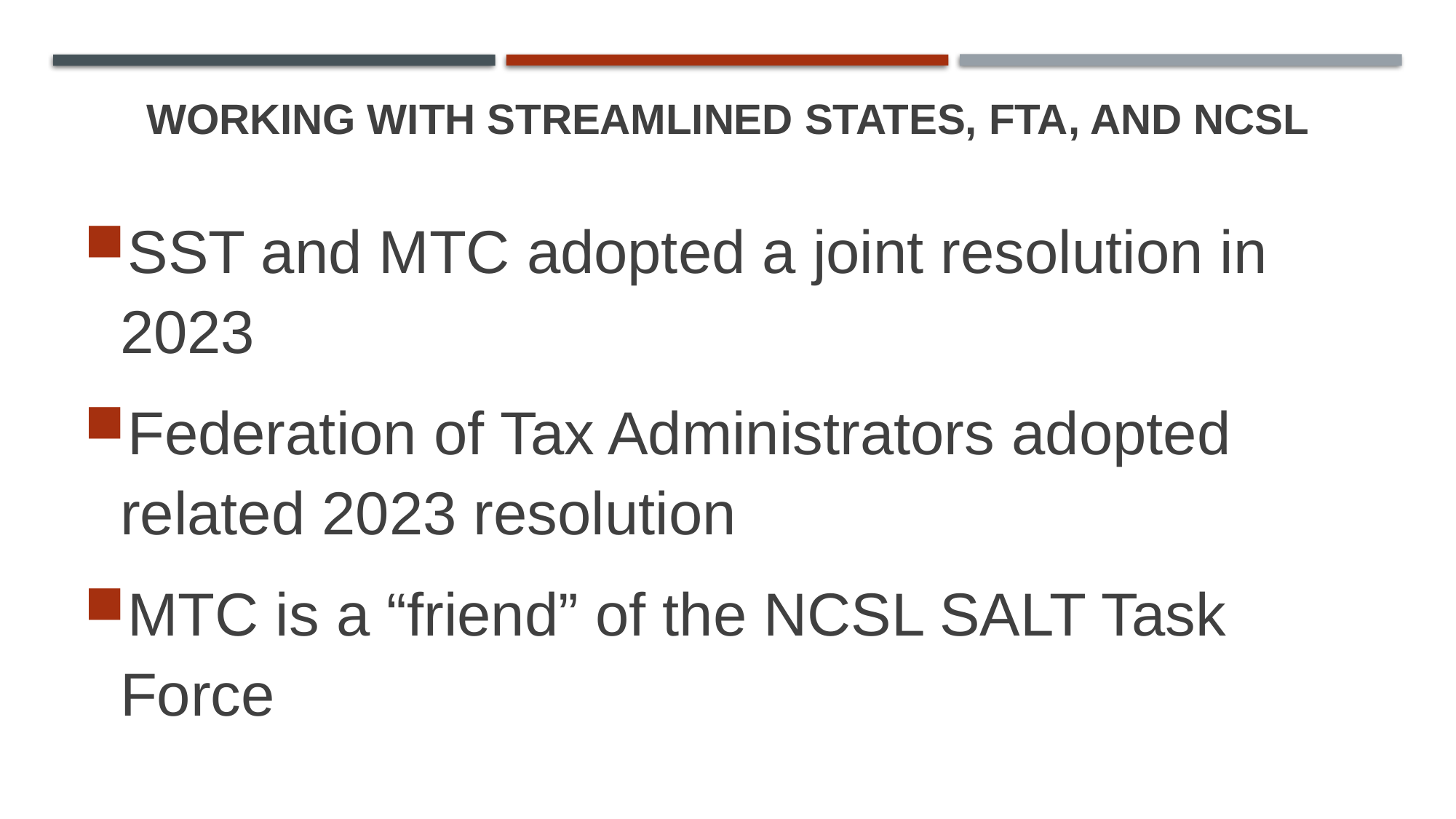

# Working with Streamlined States, FTA, and NCSL
SST and MTC adopted a joint resolution in 2023
Federation of Tax Administrators adopted related 2023 resolution
MTC is a “friend” of the NCSL SALT Task Force